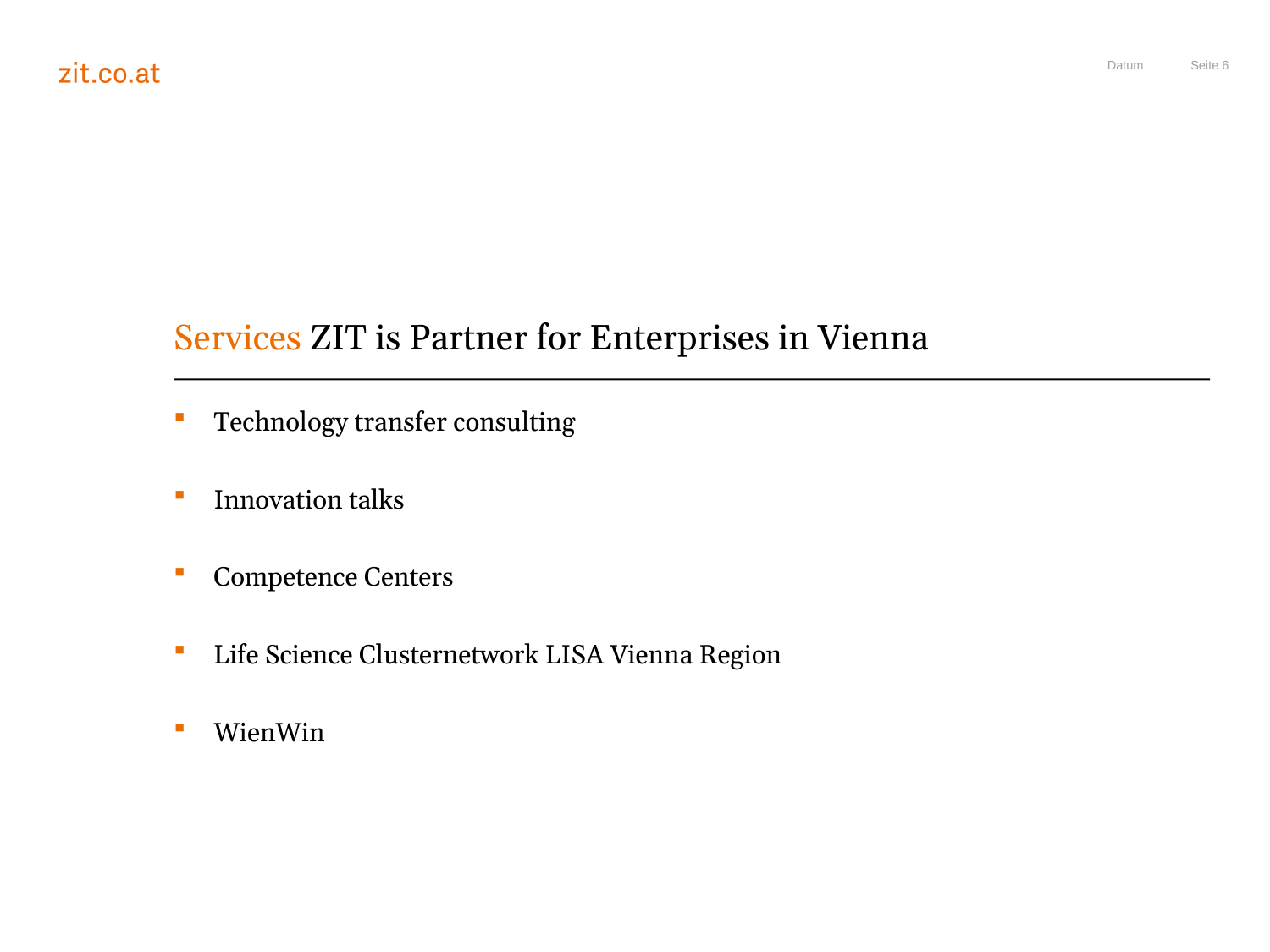

Datum
# Services ZIT is Partner for Enterprises in Vienna
Technology transfer consulting

Innovation talks

Competence Centers

Life Science Clusternetwork LISA Vienna Region

WienWin